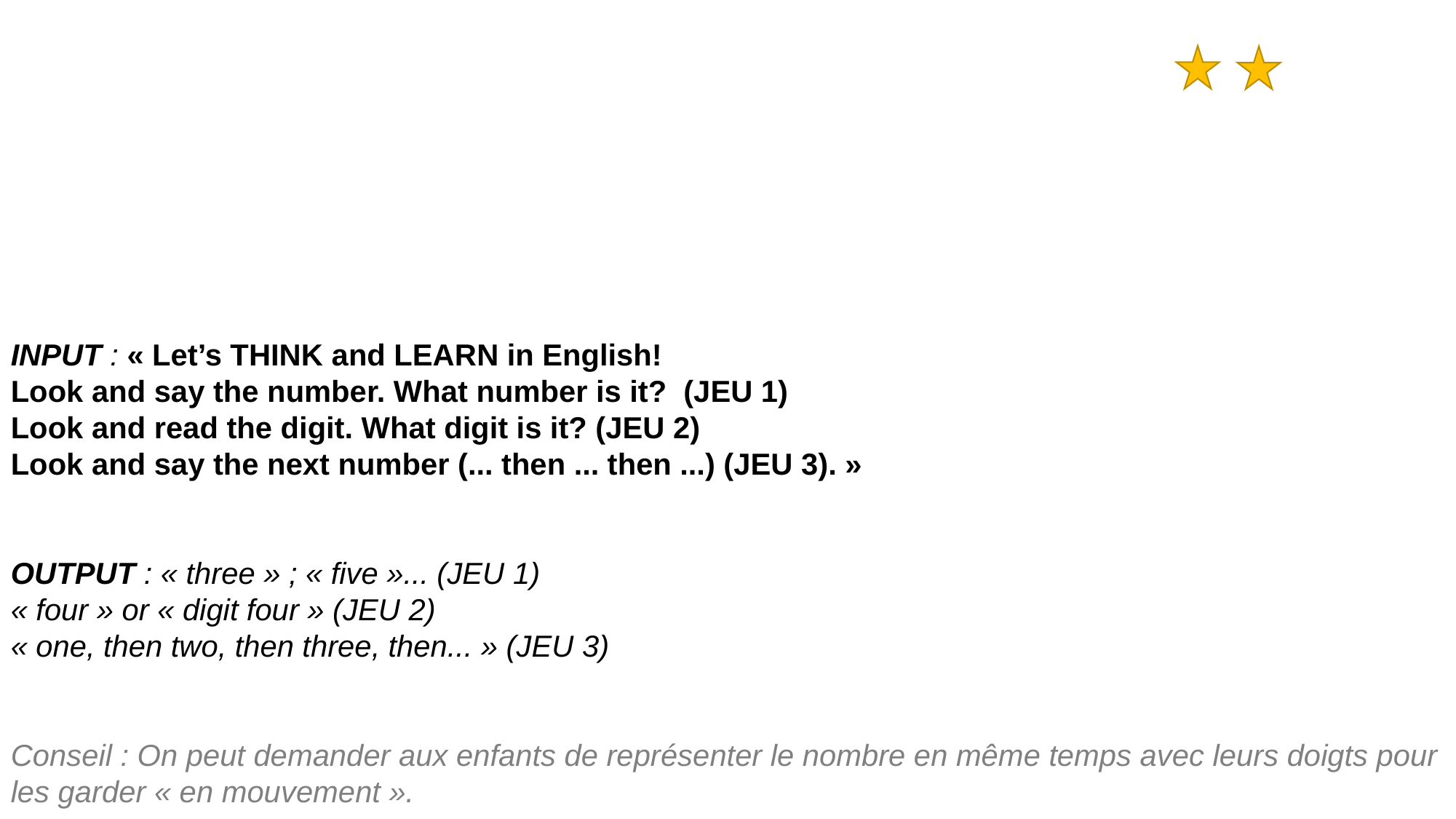

INPUT : « Let’s THINK and LEARN in English!
Look and say the number. What number is it?  (JEU 1)
Look and read the digit. What digit is it? (JEU 2)
Look and say the next number (... then ... then ...) (JEU 3). »

OUTPUT : « three » ; « five »... (JEU 1)
« four » or « digit four » (JEU 2)
« one, then two, then three, then... » (JEU 3)

Conseil : On peut demander aux enfants de représenter le nombre en même temps avec leurs doigts pour les garder « en mouvement ».